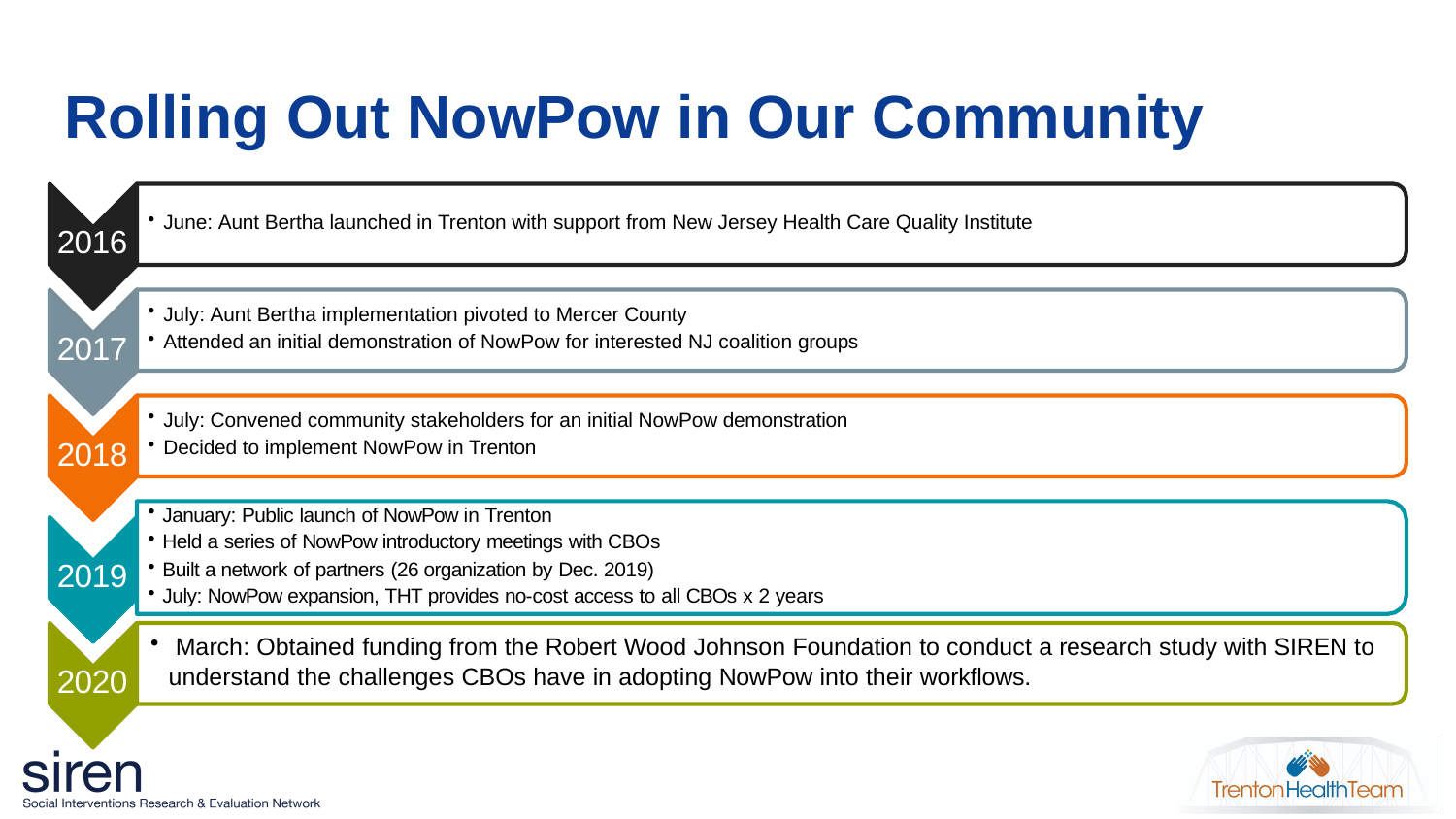

# Rolling Out NowPow in Our Community

June: Aunt Bertha launched in Trenton with support from New Jersey Health Care Quality Institute
2016

July: Aunt Bertha implementation pivoted to Mercer County
Attended an initial demonstration of NowPow for interested NJ coalition groups
2017

July: Convened community stakeholders for an initial NowPow demonstration
Decided to implement NowPow in Trenton
2018
January: Public launch of NowPow in Trenton
Held a series of NowPow introductory meetings with CBOs
Built a network of partners (26 organization by Dec. 2019)
July: NowPow expansion, THT provides no-cost access to all CBOs x 2 years
 ​March: Obtained funding from the Robert Wood Johnson Foundation to conduct a research study with SIREN to understand the challenges CBOs have in adopting NowPow into their workflows.

2019

2020